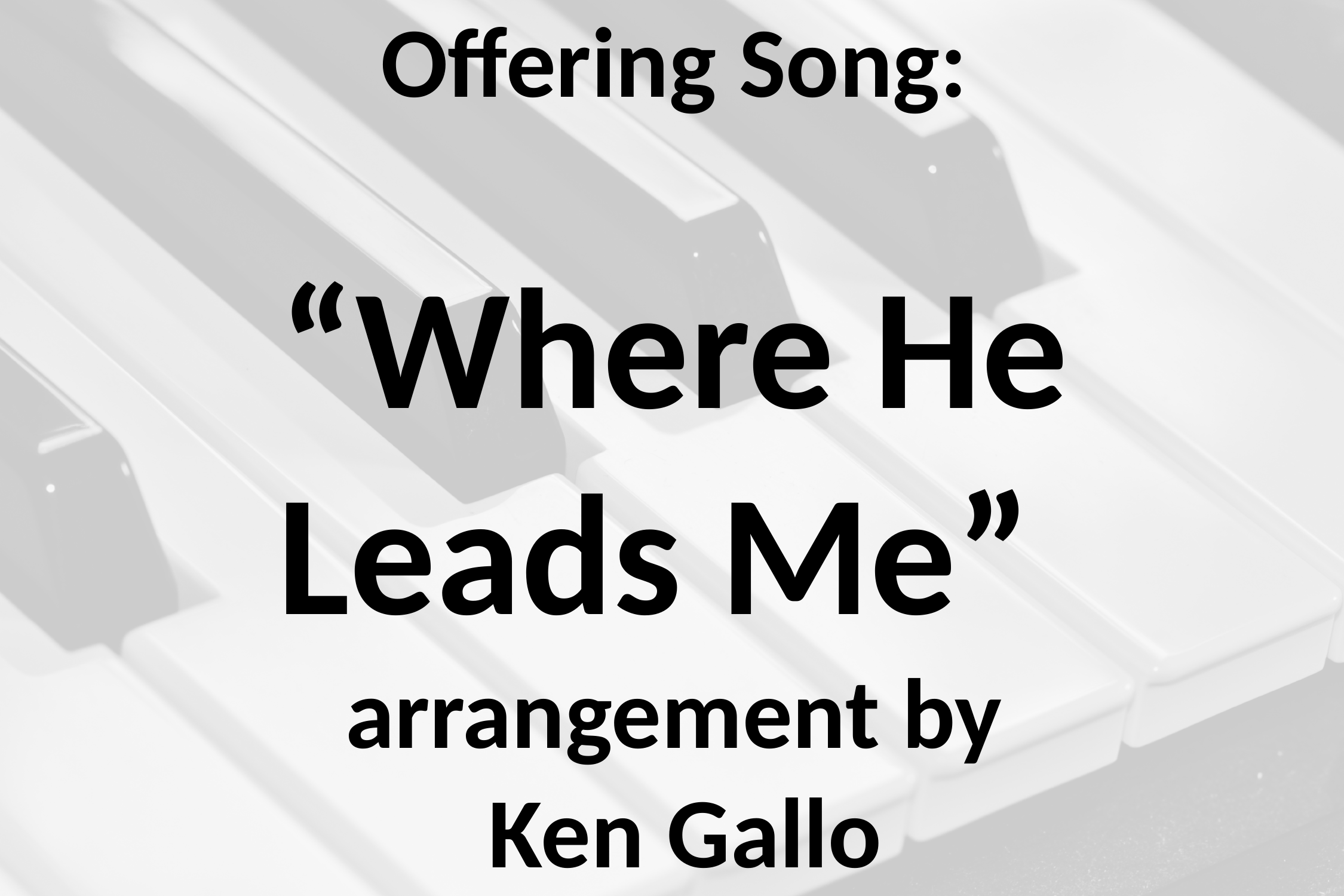

# Offering Song: “Where He Leads Me” arrangement by Ken Gallo